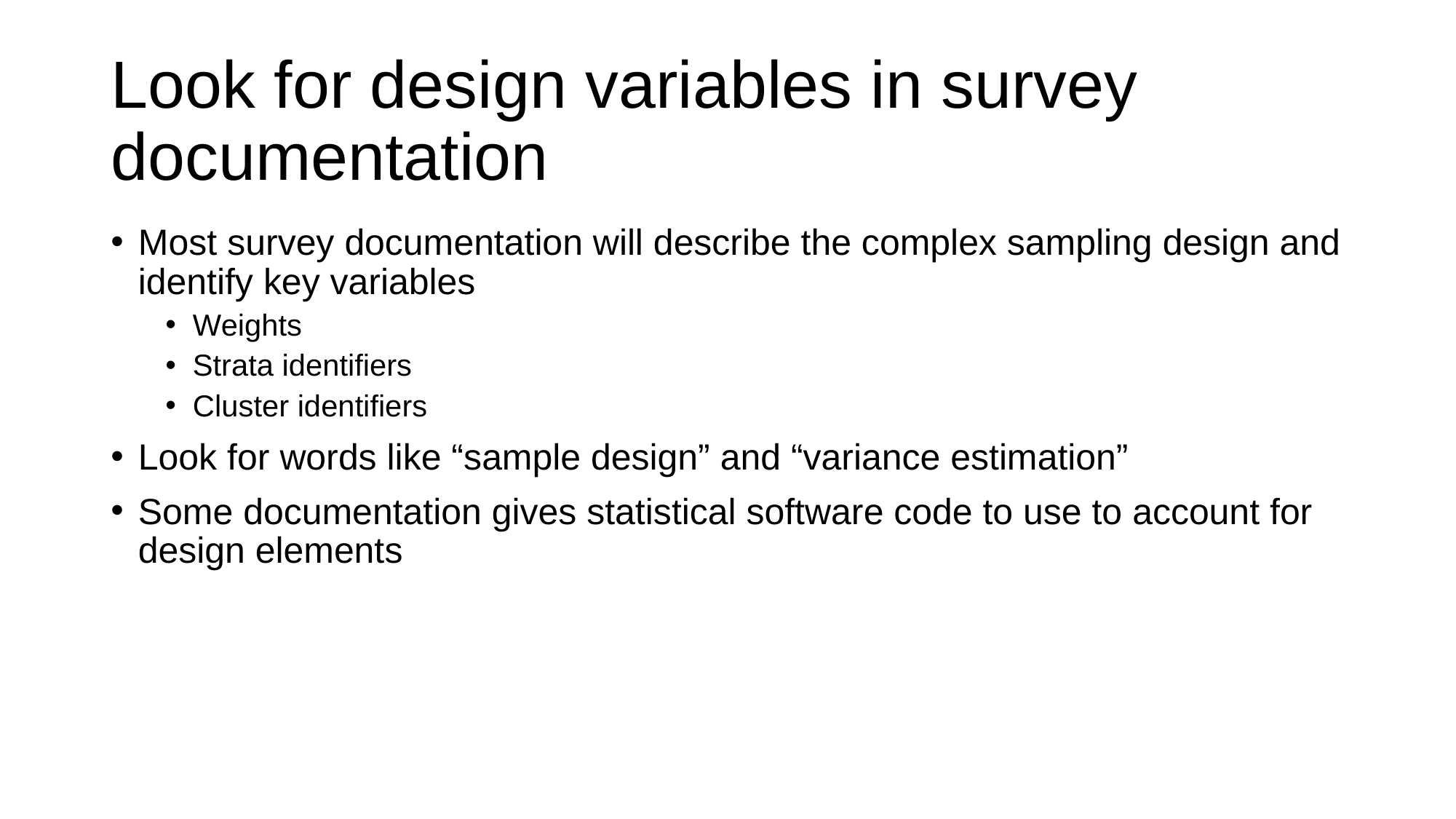

# Look for design variables in survey documentation
Most survey documentation will describe the complex sampling design and identify key variables
Weights
Strata identifiers
Cluster identifiers
Look for words like “sample design” and “variance estimation”
Some documentation gives statistical software code to use to account for design elements